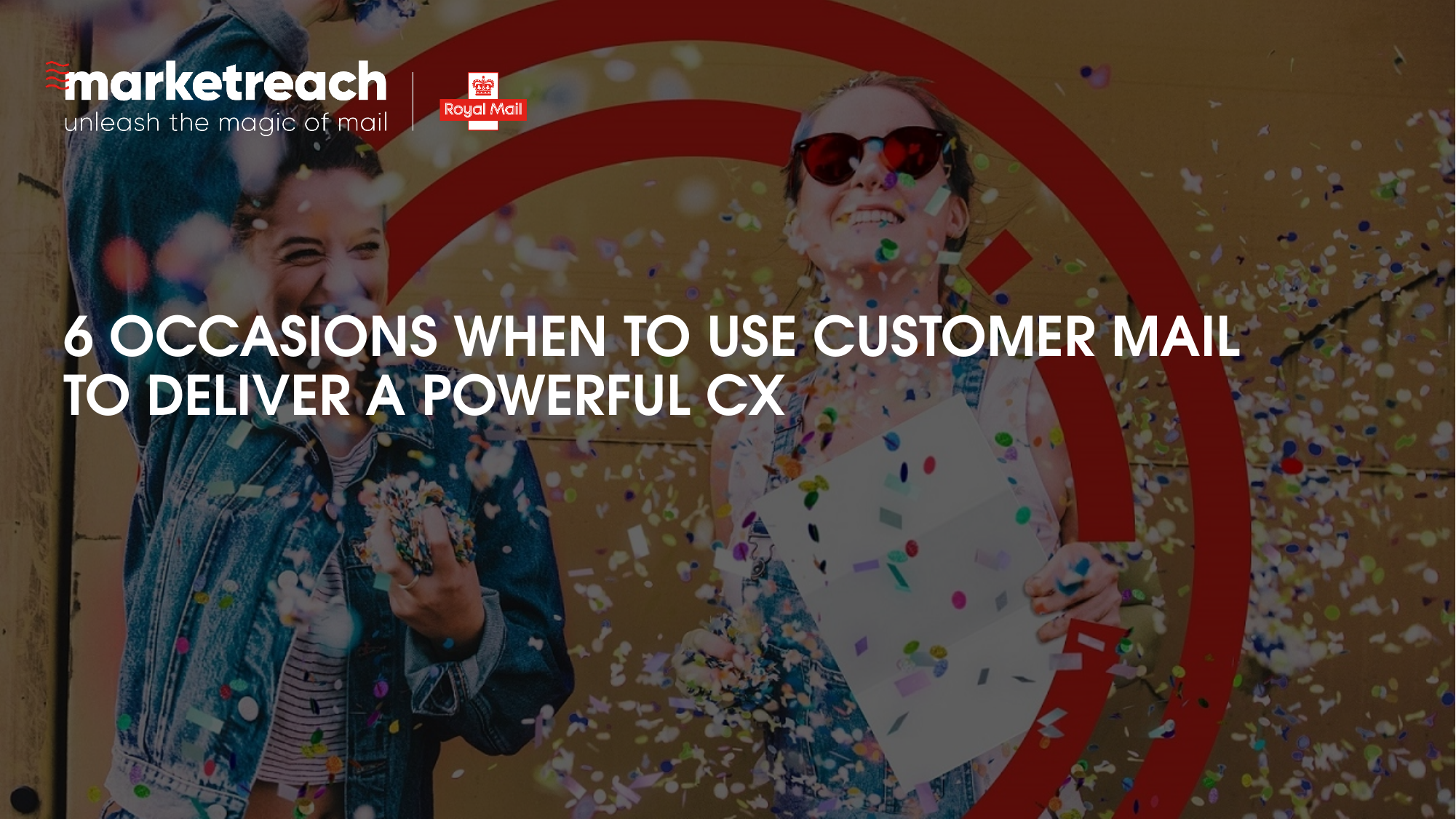

# 6 OCCASIONS WHEN TO USE CUSTOMER MAIL TO DELIVER A POWERFUL CX